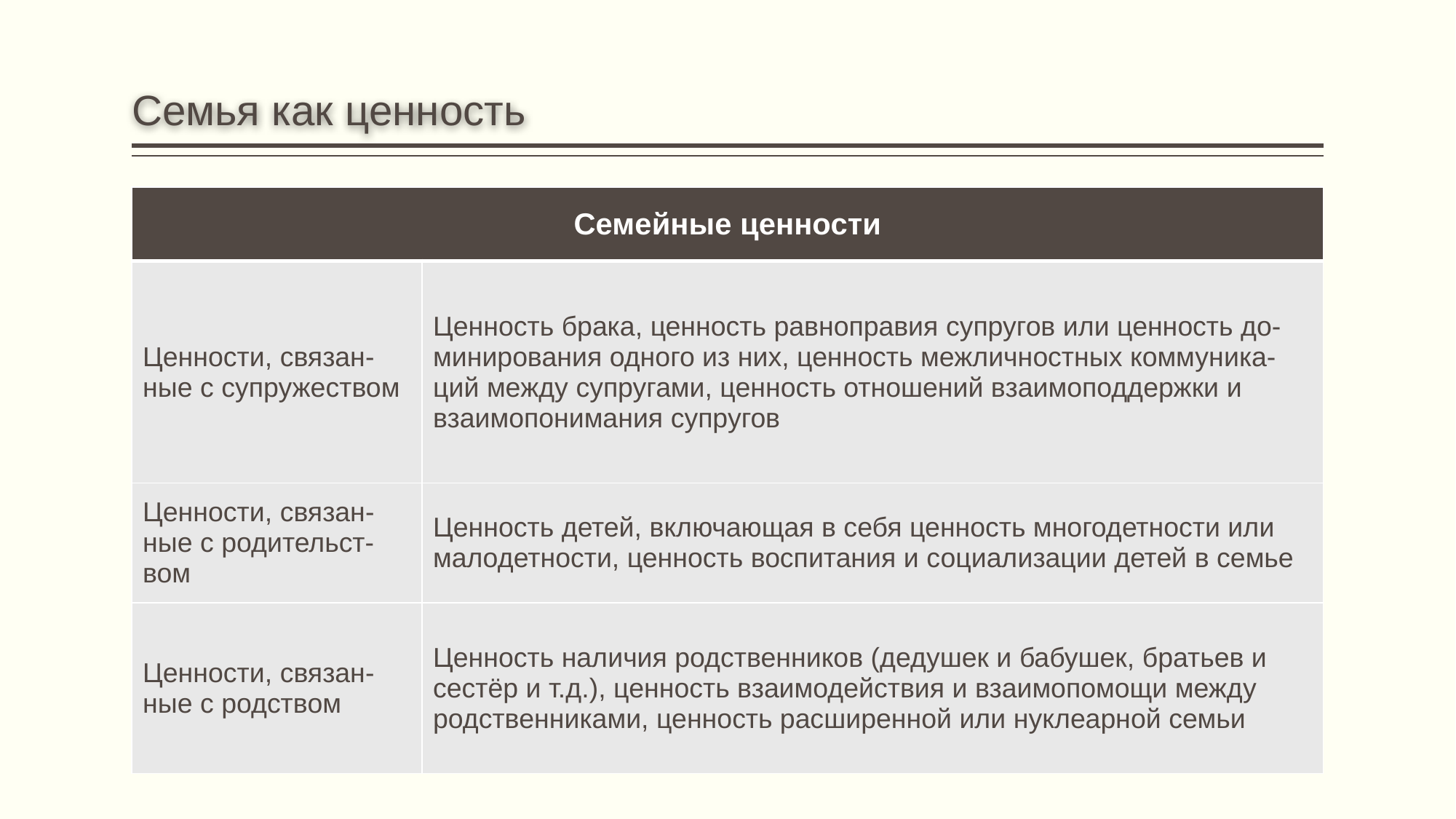

# Семья как ценность
| Семейные ценности |  |
| --- | --- |
| Ценности, связан- ные с супружеством | Ценность брака, ценность равноправия супругов или ценность до- минирования одного из них, ценность межличностных коммуника- ций между супругами, ценность отношений взаимоподдержки и взаимопонимания супругов |
| Ценности, связан- ные с родительст- вом | Ценность детей, включающая в себя ценность многодетности или малодетности, ценность воспитания и социализации детей в семье |
| Ценности, связан- ные с родством | Ценность наличия родственников (дедушек и бабушек, братьев и сестёр и т.д.), ценность взаимодействия и взаимопомощи между родственниками, ценность расширенной или нуклеарной семьи |